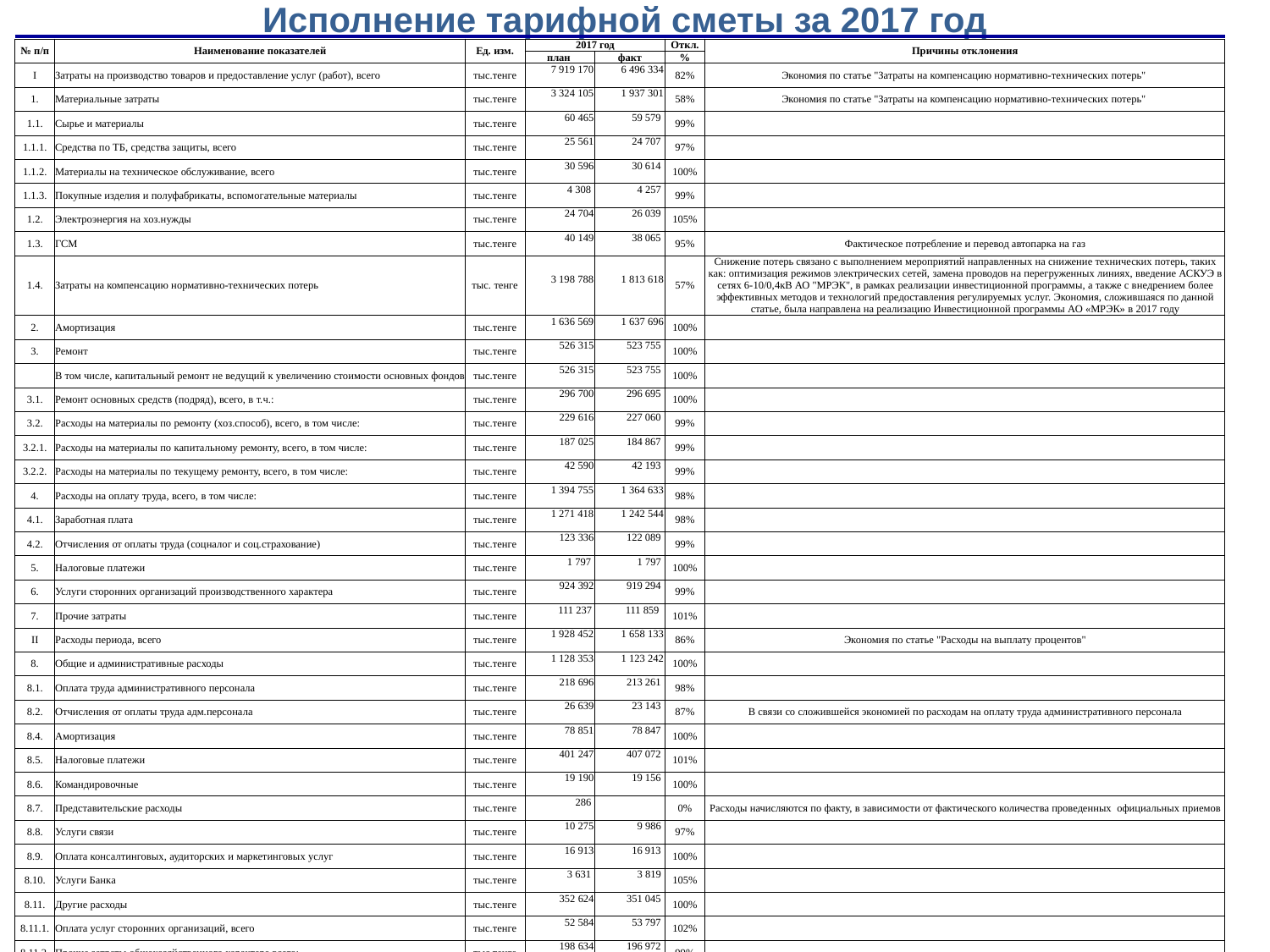

# Исполнение тарифной сметы за 2017 год
| № п/п | Наименование показателей | Ед. изм. | 2017 год |  | Откл. | Причины отклонения |
| --- | --- | --- | --- | --- | --- | --- |
|  |  |  | план | факт | % |  |
| I | Затраты на производство товаров и предоставление услуг (работ), всего | тыс.тенге | 7 919 170 | 6 496 334 | 82% | Экономия по статье "Затраты на компенсацию нормативно-технических потерь" |
| 1. | Материальные затраты | тыс.тенге | 3 324 105 | 1 937 301 | 58% | Экономия по статье "Затраты на компенсацию нормативно-технических потерь" |
| 1.1. | Сырье и материалы | тыс.тенге | 60 465 | 59 579 | 99% |  |
| 1.1.1. | Средства по ТБ, средства защиты, всего | тыс.тенге | 25 561 | 24 707 | 97% |  |
| 1.1.2. | Материалы на техническое обслуживание, всего | тыс.тенге | 30 596 | 30 614 | 100% |  |
| 1.1.3. | Покупные изделия и полуфабрикаты, вспомогательные материалы | тыс.тенге | 4 308 | 4 257 | 99% |  |
| 1.2. | Электроэнергия на хоз.нужды | тыс.тенге | 24 704 | 26 039 | 105% |  |
| 1.3. | ГСМ | тыс.тенге | 40 149 | 38 065 | 95% | Фактическое потребление и перевод автопарка на газ |
| 1.4. | Затраты на компенсацию нормативно-технических потерь | тыс. тенге | 3 198 788 | 1 813 618 | 57% | Снижение потерь связано с выполнением мероприятий направленных на снижение технических потерь, таких как: оптимизация режимов электрических сетей, замена проводов на перегруженных линиях, введение АСКУЭ в сетях 6-10/0,4кВ АО "МРЭК", в рамках реализации инвестиционной программы, а также с внедрением более эффективных методов и технологий предоставления регулируемых услуг. Экономия, сложившаяся по данной статье, была направлена на реализацию Инвестиционной программы АО «МРЭК» в 2017 году |
| 2. | Амортизация | тыс.тенге | 1 636 569 | 1 637 696 | 100% |  |
| 3. | Ремонт | тыс.тенге | 526 315 | 523 755 | 100% |  |
|  | В том числе, капитальный ремонт не ведущий к увеличению стоимости основных фондов | тыс.тенге | 526 315 | 523 755 | 100% |  |
| 3.1. | Ремонт основных средств (подряд), всего, в т.ч.: | тыс.тенге | 296 700 | 296 695 | 100% |  |
| 3.2. | Расходы на материалы по ремонту (хоз.способ), всего, в том числе: | тыс.тенге | 229 616 | 227 060 | 99% |  |
| 3.2.1. | Расходы на материалы по капитальному ремонту, всего, в том числе: | тыс.тенге | 187 025 | 184 867 | 99% |  |
| 3.2.2. | Расходы на материалы по текущему ремонту, всего, в том числе: | тыс.тенге | 42 590 | 42 193 | 99% |  |
| 4. | Расходы на оплату труда, всего, в том числе: | тыс.тенге | 1 394 755 | 1 364 633 | 98% |  |
| 4.1. | Заработная плата | тыс.тенге | 1 271 418 | 1 242 544 | 98% |  |
| 4.2. | Отчисления от оплаты труда (соцналог и соц.страхование) | тыс.тенге | 123 336 | 122 089 | 99% |  |
| 5. | Налоговые платежи | тыс.тенге | 1 797 | 1 797 | 100% |  |
| 6. | Услуги сторонних организаций производственного характера | тыс.тенге | 924 392 | 919 294 | 99% |  |
| 7. | Прочие затраты | тыс.тенге | 111 237 | 111 859 | 101% |  |
| II | Расходы периода, всего | тыс.тенге | 1 928 452 | 1 658 133 | 86% | Экономия по статье "Расходы на выплату процентов" |
| 8. | Общие и административные расходы | тыс.тенге | 1 128 353 | 1 123 242 | 100% |  |
| 8.1. | Оплата труда административного персонала | тыс.тенге | 218 696 | 213 261 | 98% |  |
| 8.2. | Отчисления от оплаты труда адм.персонала | тыс.тенге | 26 639 | 23 143 | 87% | В связи со сложившейся экономией по расходам на оплату труда административного персонала |
| 8.4. | Амортизация | тыс.тенге | 78 851 | 78 847 | 100% |  |
| 8.5. | Налоговые платежи | тыс.тенге | 401 247 | 407 072 | 101% |  |
| 8.6. | Командировочные | тыс.тенге | 19 190 | 19 156 | 100% |  |
| 8.7. | Представительские расходы | тыс.тенге | 286 |  | 0% | Расходы начисляются по факту, в зависимости от фактического количества проведенных официальных приемов |
| 8.8. | Услуги связи | тыс.тенге | 10 275 | 9 986 | 97% |  |
| 8.9. | Оплата консалтинговых, аудиторских и маркетинговых услуг | тыс.тенге | 16 913 | 16 913 | 100% |  |
| 8.10. | Услуги Банка | тыс.тенге | 3 631 | 3 819 | 105% |  |
| 8.11. | Другие расходы | тыс.тенге | 352 624 | 351 045 | 100% |  |
| 8.11.1. | Оплата услуг сторонних организаций, всего | тыс.тенге | 52 584 | 53 797 | 102% |  |
| 8.11.2. | Прочие затраты общехозяйственного характера всего: | тыс.тенге | 198 634 | 196 972 | 99% |  |
| 8.11.3. | Расходы по учету электроэнергии | тыс.тенге | 101 406 | 100 276 | 99% |  |
| 9. | Расходы на выплату процентов | тыс.тенге | 800 099 | 534 891 | 67% | Экономия в связи с поздним сроком привлечения заемных средств |
| III | Всего затрат | тыс. тенге | 9 847 621 | 8 154 467 | 83% |  |
| IV | Прибыль | тыс. тенге | 1 332 240 | 3 205 788 | 241% | В соответствии с Законом РК №272-I от 9.07.1998 года «О естественных монополиях», сложившаяся экономия, возникшая в результате экономии затрат в связи с применением более эффективных методов и технологий, реализацией плана мероприятий по энергосбережению и повышению энергоэффективности, проведением мероприятий по снижению нормативных технических потерь, была направлена на реализацию Инвестиционной программы АО «МРЭК» в 2017 году |
| VI | Всего доходов | тыс. тенге | 11 179 862 | 11 360 254 | 102% |  |
| VII | Объем оказываемых услуг | тыс.кВт/час | 2 520 355 | 2 558 087 | 101% |  |
|  | Объем оказываемых услуг, юр.лицам | тыс.кВт/час | 2 119 428 | 2 150 171 | 101% |  |
|  | Объем оказываемых услуг, физ лицам | тыс.кВт/час | 53 019 | 55 392 | 104% |  |
|  | Объем оказываемых услуг, ГКП оказывающим услуги по передаче и распределению электроэнергии и ТОО «Электржүелері» осуществляющей деятельность по электроснабжению физических лиц (население) | тыс.кВт/час | 347 908 | 352 523 | 101% |  |
| VIII | Нормативные потери | % | 8,21 | 5,51 | 67% |  |
|  |  | тыс. кВтч. | 225 584 | 149 208 | 66% |  |
|  |  | тыс. тенге | 3 198 788 | 1 813 618 | 57% |  |
| IХ | Средний тариф | тенге-тиын/кВт | 4,44 | 4,44 | 100% |  |
|  | Тариф (без учета НДС) для юр. лиц | тенге-тиын/кВт | 4,77 | 4,77 | 100% |  |
|  | Тариф (без учета НДС) для физ.лиц | тенге-тиын/кВт | 2,17 | 2,17 | 100% |  |
|  | Тариф (без учета НДС) для ГКП оказывающим услуги по передаче и распределению электроэнергии | тенге-тиын/кВт | 2,74 | 2,74 | 100% |  |